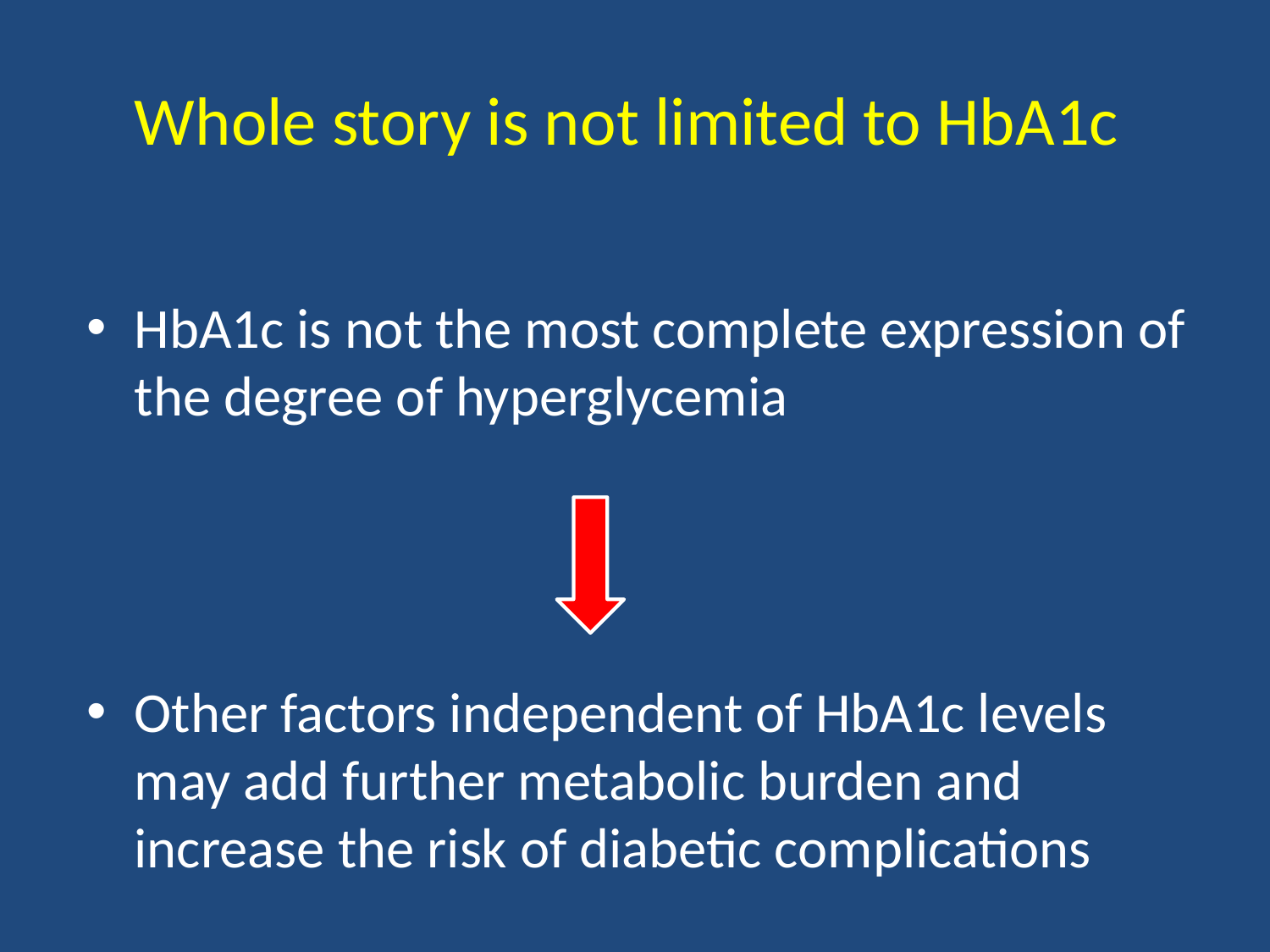

# Whole story is not limited to HbA1c
HbA1c is not the most complete expression of the degree of hyperglycemia

Other factors independent of HbA1c levels may add further metabolic burden and increase the risk of diabetic complications